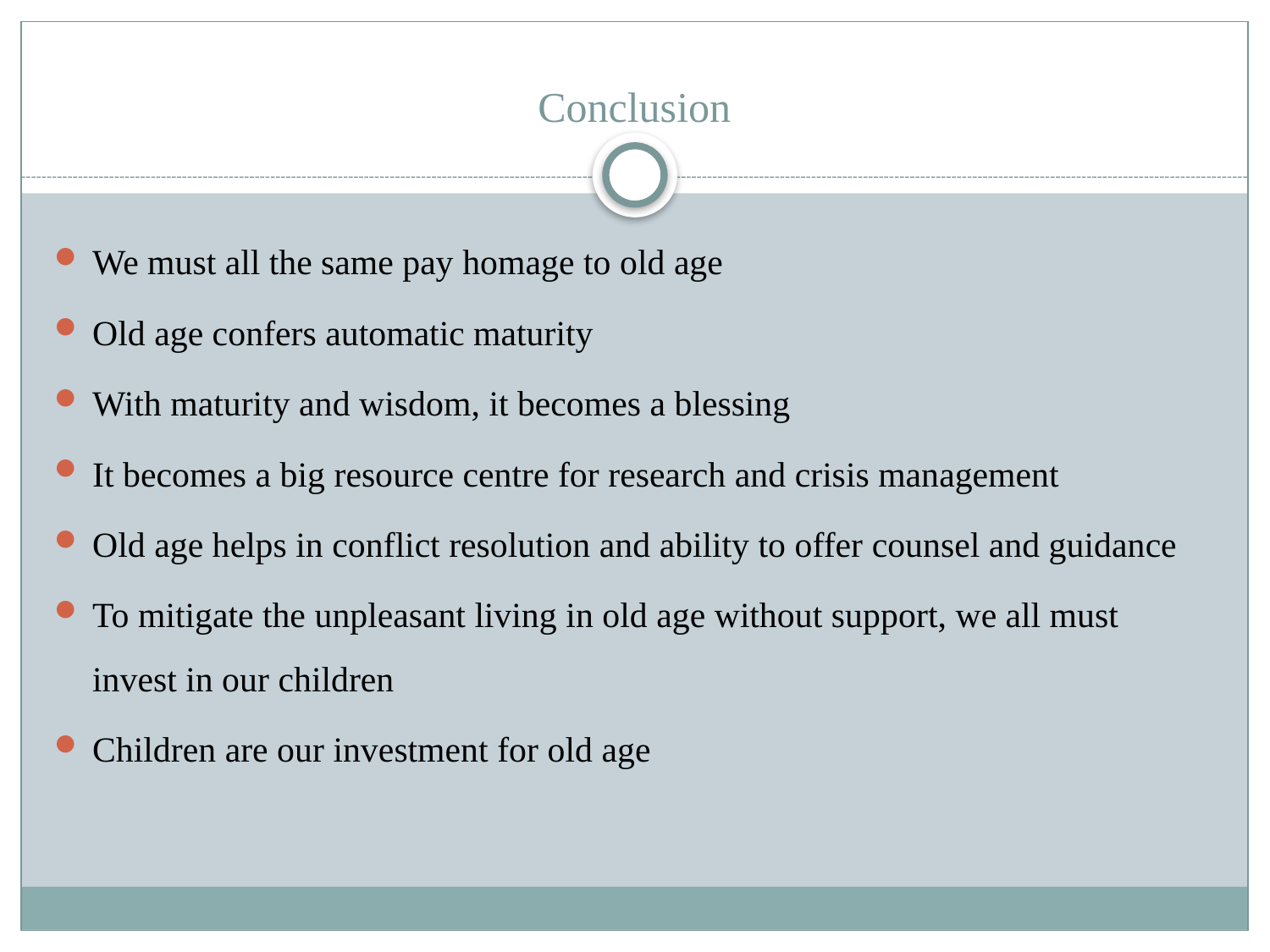

# Conclusion
We must all the same pay homage to old age
Old age confers automatic maturity
With maturity and wisdom, it becomes a blessing
It becomes a big resource centre for research and crisis management
Old age helps in conflict resolution and ability to offer counsel and guidance
To mitigate the unpleasant living in old age without support, we all must invest in our children
Children are our investment for old age